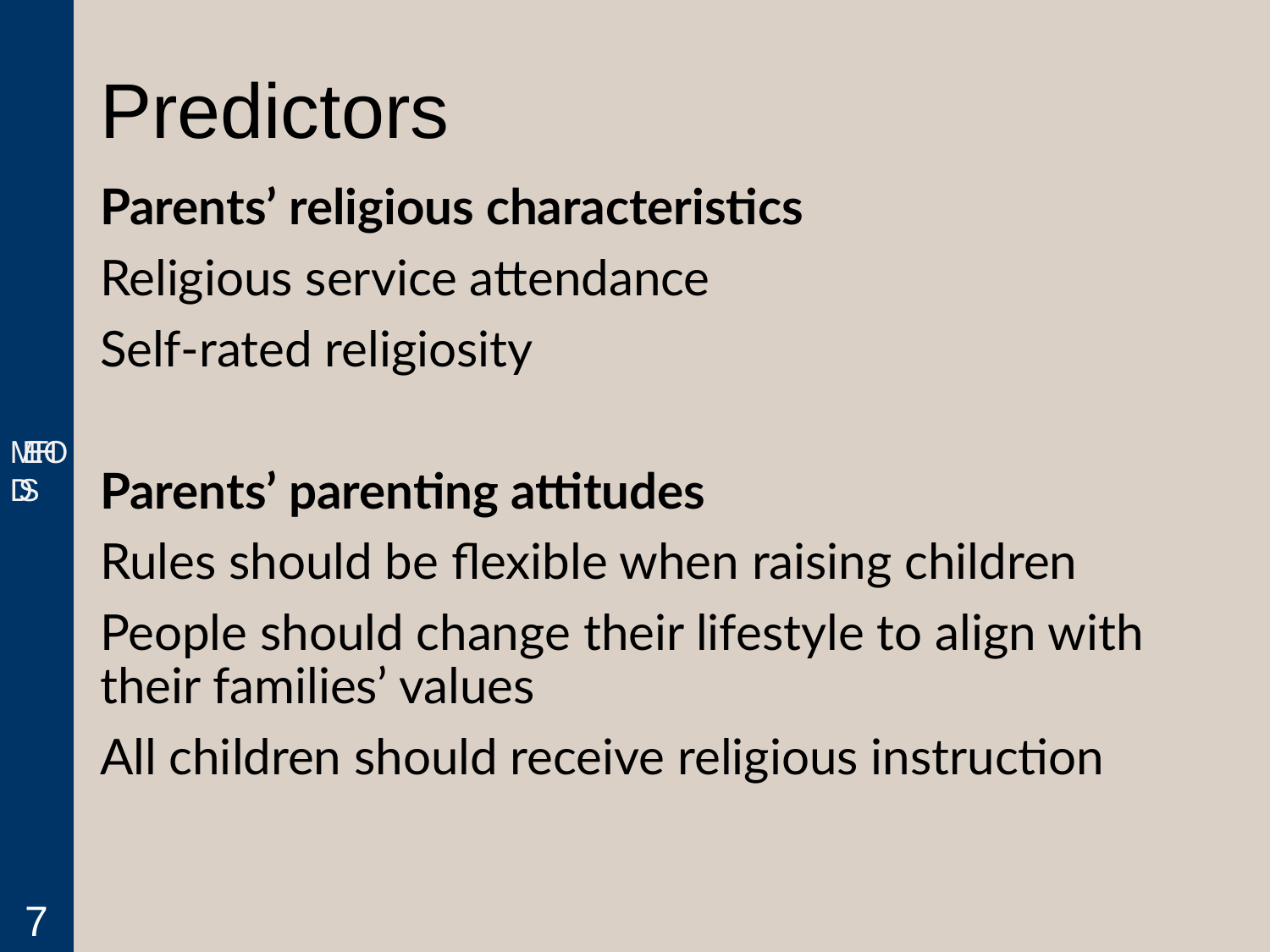

METHODS
# Predictors
Parents’ religious characteristics
Religious service attendance
Self-rated religiosity

Parents’ parenting attitudes
Rules should be flexible when raising children
People should change their lifestyle to align with their families’ values
All children should receive religious instruction
7